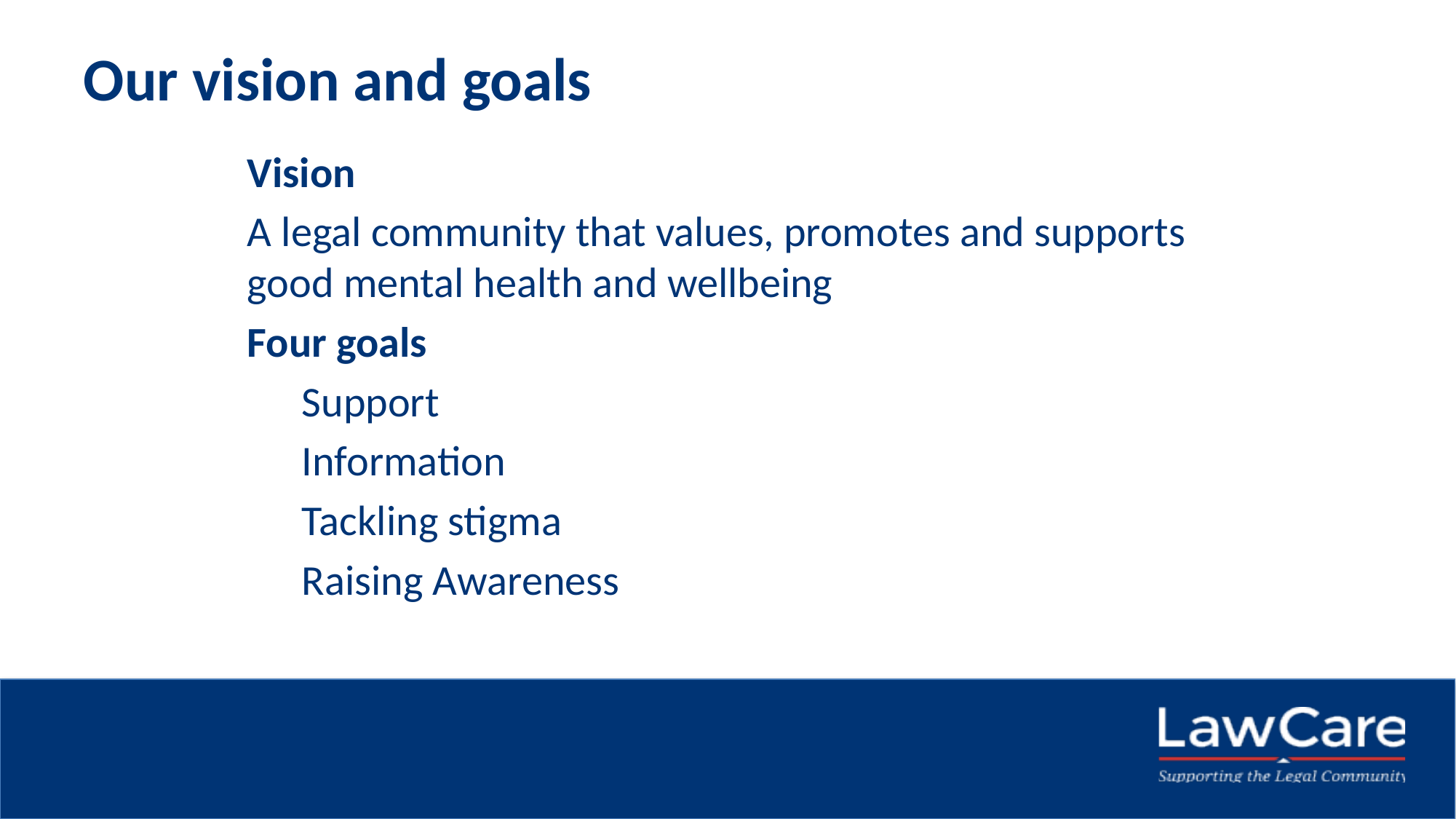

# Our vision and goals
Vision
A legal community that values, promotes and supports good mental health and wellbeing
Four goals
Support
Information
Tackling stigma
Raising Awareness